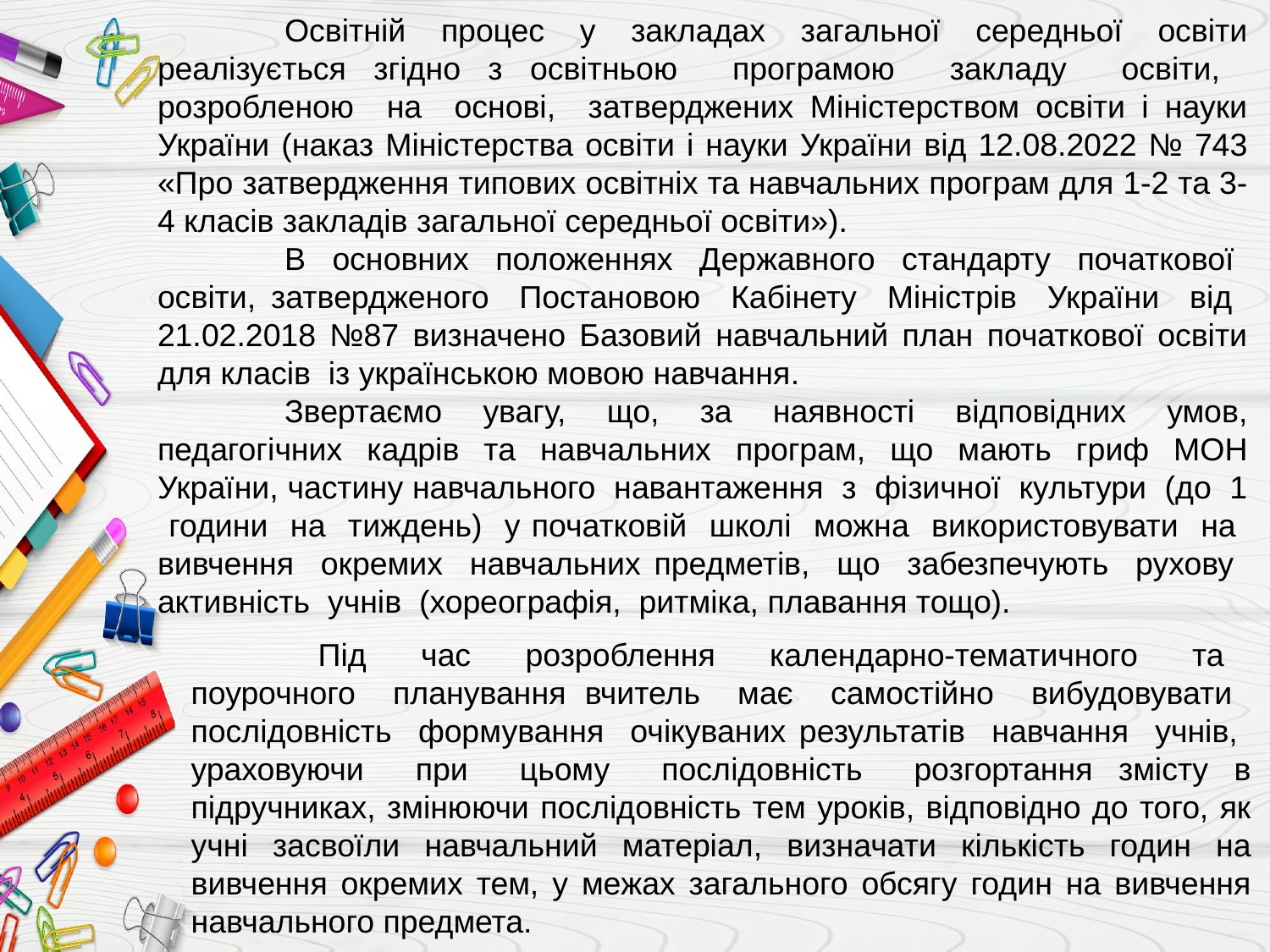

Освітній процес у закладах загальної середньої освіти реалізується згідно з освітньою  програмою  закладу  освіти,  розробленою  на  основі,  затверджених Міністерством освіти і науки України (наказ Міністерства освіти і науки України від 12.08.2022 № 743 «Про затвердження типових освітніх та навчальних програм для 1-2 та 3-4 класів закладів загальної середньої освіти»).
	В  основних  положеннях  Державного  стандарту  початкової  освіти, затвердженого  Постановою  Кабінету  Міністрів  України  від  21.02.2018 №87 визначено Базовий навчальний план початкової освіти для класів  із українською мовою навчання.
	Звертаємо увагу, що, за наявності відповідних умов, педагогічних кадрів та навчальних програм, що мають гриф МОН України, частину навчального  навантаження  з  фізичної  культури  (до  1  години  на  тиждень)  у початковій  школі  можна  використовувати  на  вивчення  окремих  навчальних предметів,  що  забезпечують  рухову  активність  учнів  (хореографія,  ритміка, плавання тощо).
	Під  час  розроблення  календарно-тематичного  та  поурочного  планування вчитель  має  самостійно  вибудовувати  послідовність  формування  очікуваних результатів  навчання  учнів,  ураховуючи  при  цьому  послідовність  розгортання змісту в підручниках, змінюючи послідовність тем уроків, відповідно до того, як учні засвоїли навчальний матеріал, визначати кількість годин на вивчення окремих тем, у межах загального обсягу годин на вивчення навчального предмета.